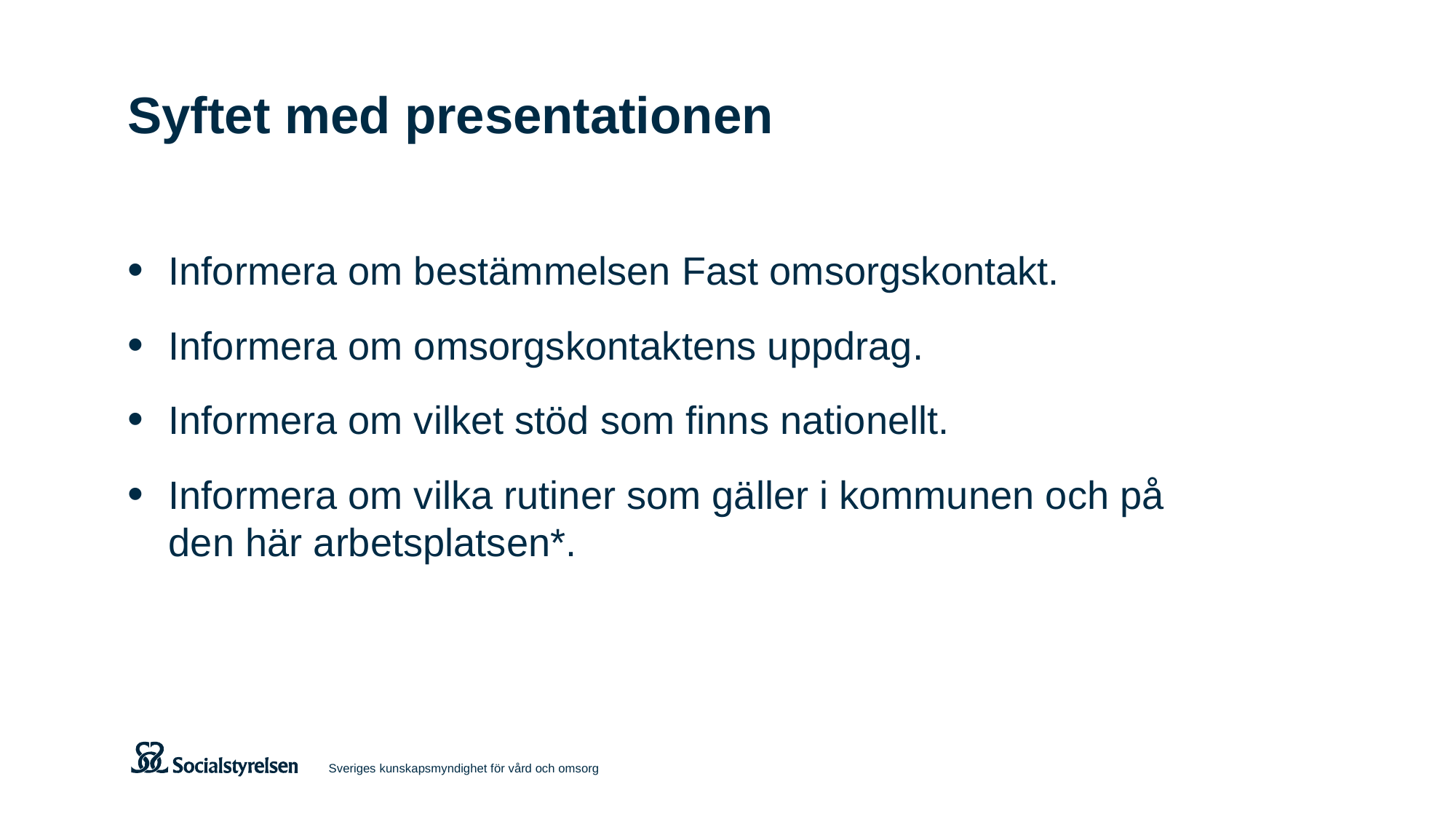

# Syftet med presentationen
Informera om bestämmelsen Fast omsorgskontakt.
Informera om omsorgskontaktens uppdrag.
Informera om vilket stöd som finns nationellt.
Informera om vilka rutiner som gäller i kommunen och på den här arbetsplatsen*.
Sveriges kunskapsmyndighet för vård och omsorg